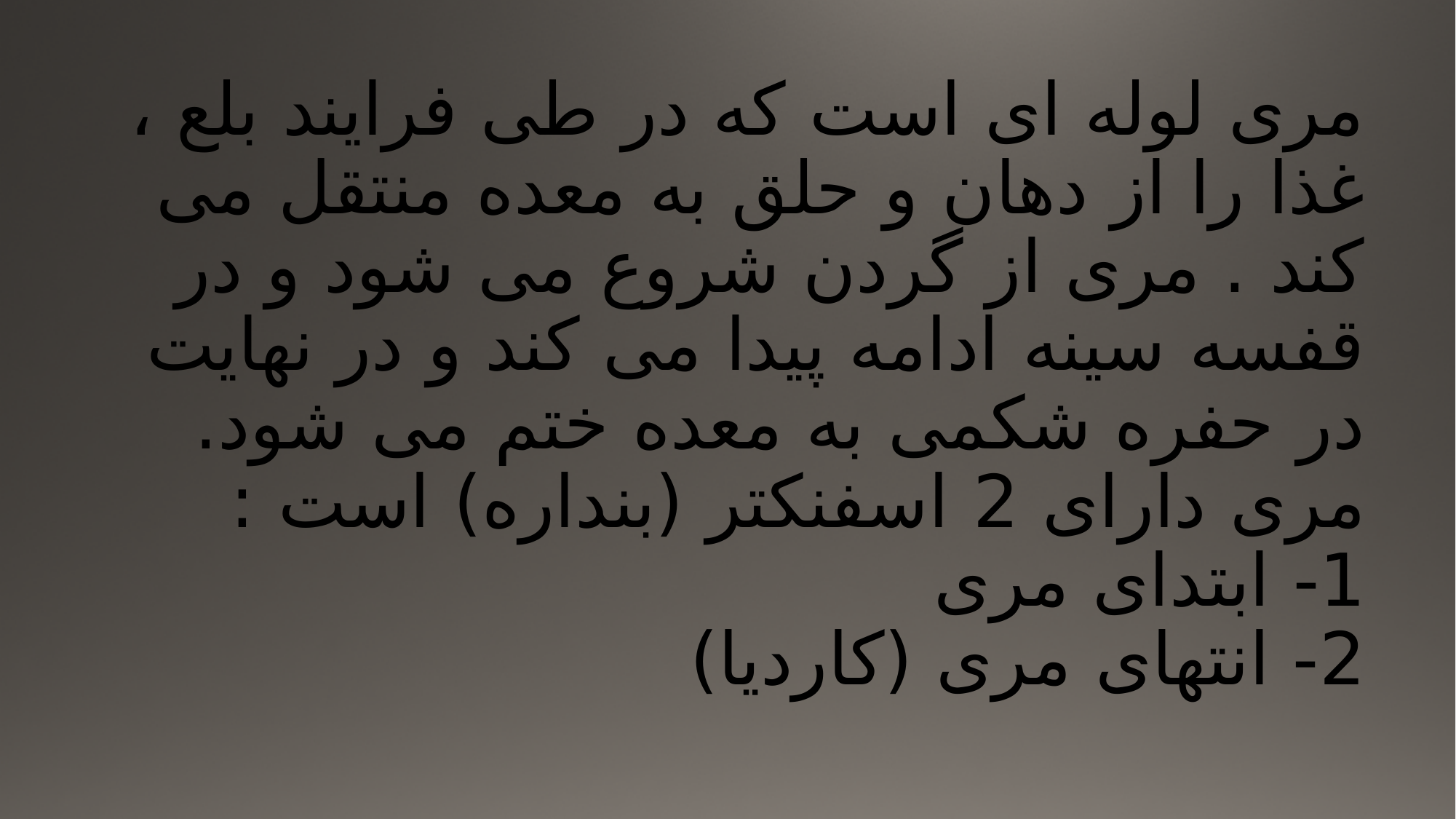

# مری لوله ای است که در طی فرایند بلع ، غذا را از دهان و حلق به معده منتقل می کند . مری از گردن شروع می شود و در قفسه سینه ادامه پیدا می کند و در نهایت در حفره شکمی به معده ختم می شود. مری دارای 2 اسفنکتر (بنداره) است : 1- ابتدای مری 2- انتهای مری (کاردیا)